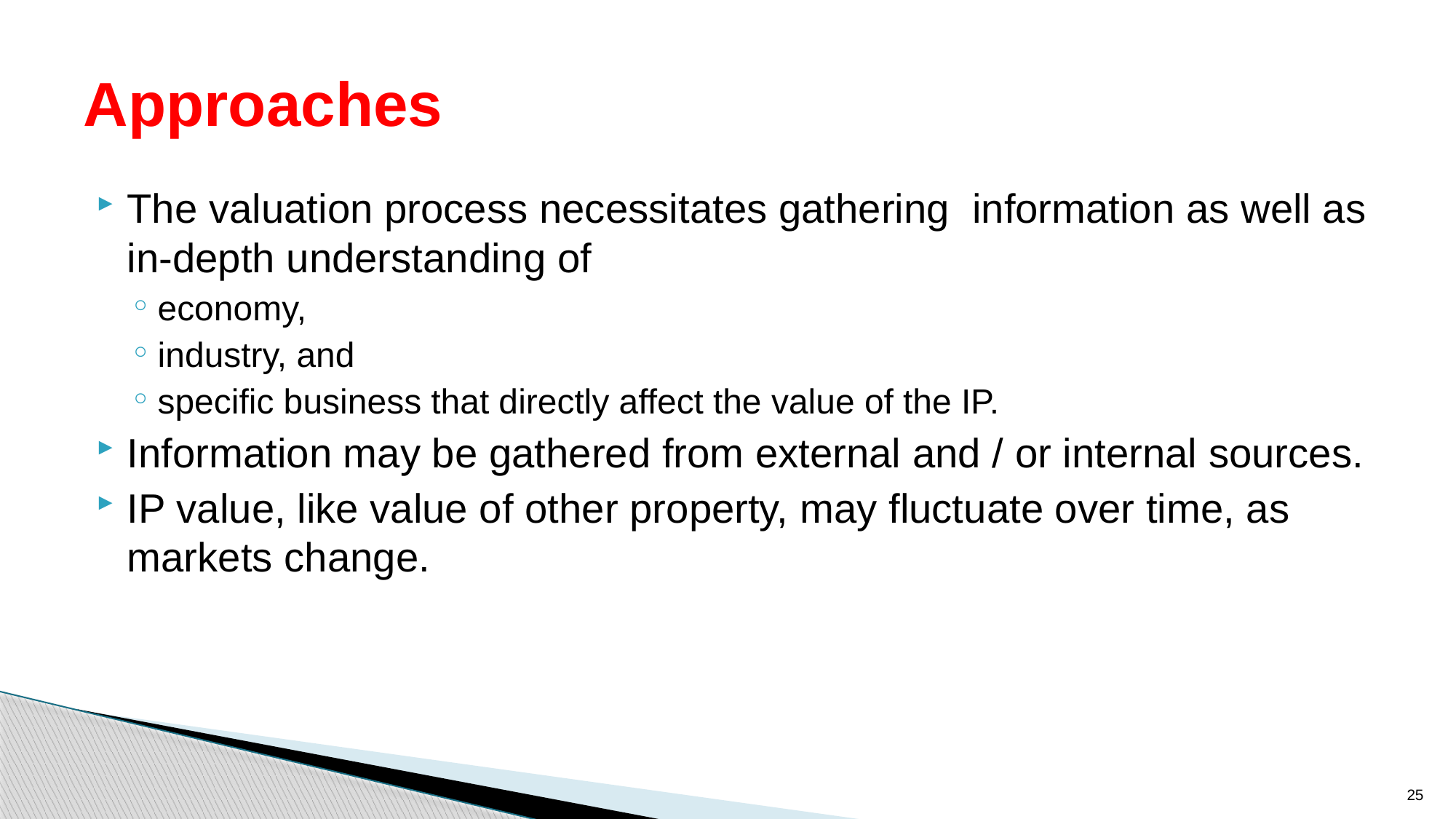

# Approaches
The valuation process necessitates gathering  information as well as in-depth understanding of
economy,
industry, and
specific business that directly affect the value of the IP.
Information may be gathered from external and / or internal sources.
IP value, like value of other property, may fluctuate over time, as markets change.

25